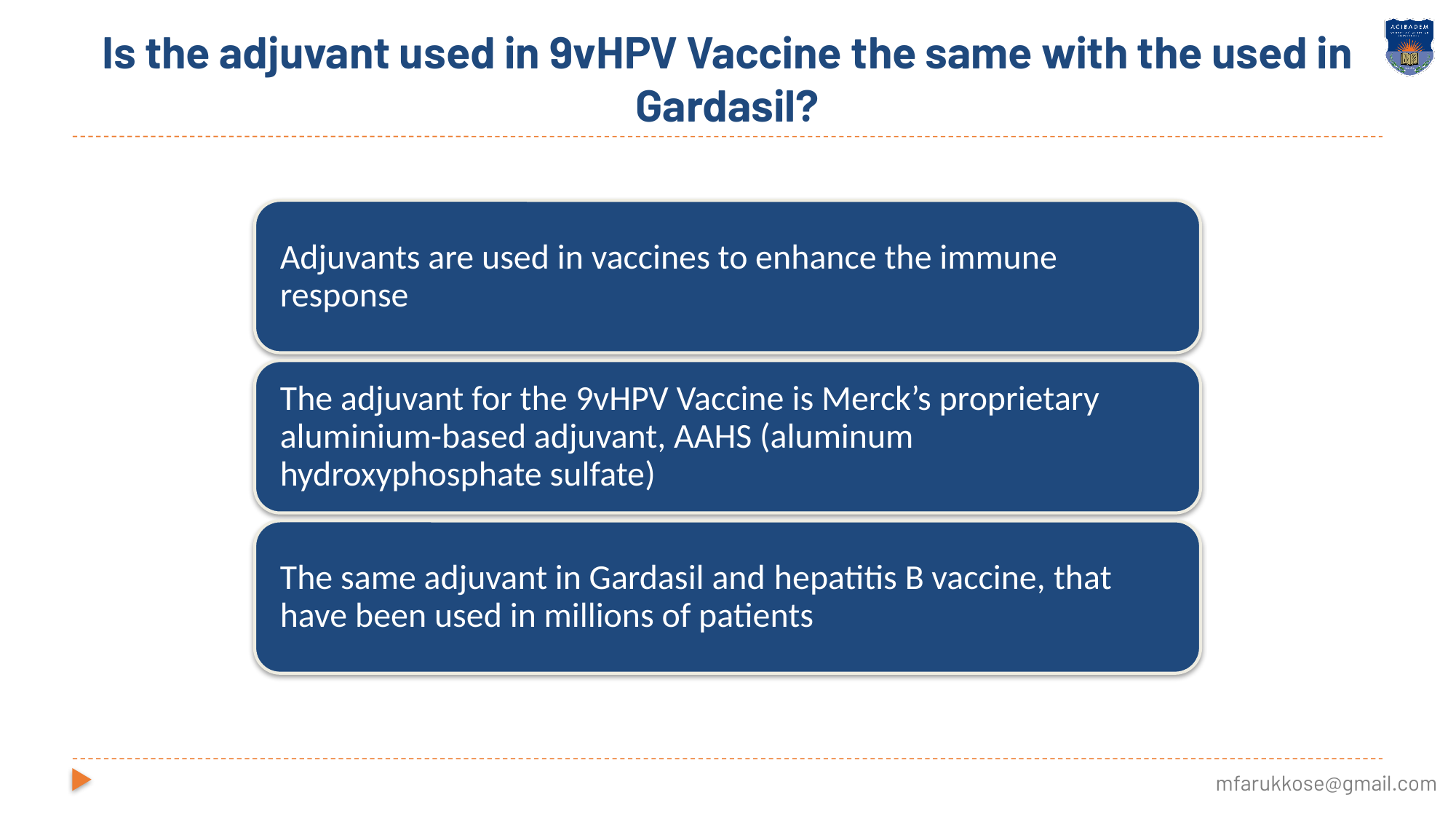

# Is the adjuvant used in 9vHPV Vaccine the same with the used in Gardasil?
Adjuvants are used in vaccines to enhance the immune response
The adjuvant for the 9vHPV Vaccine is Merck’s proprietary aluminium-based adjuvant, AAHS (aluminum hydroxyphosphate sulfate)
The same adjuvant in Gardasil and hepatitis B vaccine, that have been used in millions of patients